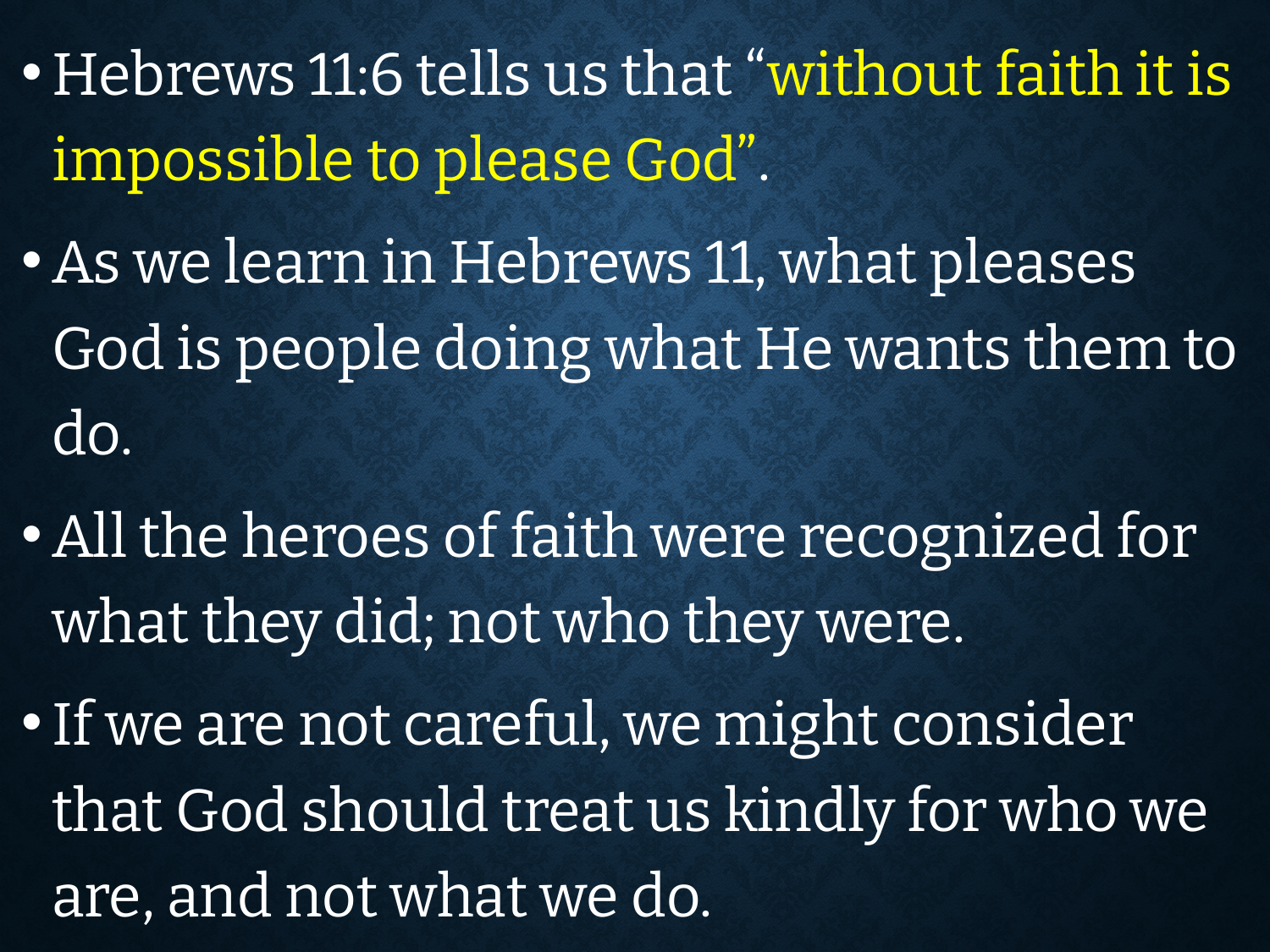

Hebrews 11:6 tells us that “without faith it is impossible to please God”.
As we learn in Hebrews 11, what pleases God is people doing what He wants them to do.
All the heroes of faith were recognized for what they did; not who they were.
If we are not careful, we might consider that God should treat us kindly for who we are, and not what we do.